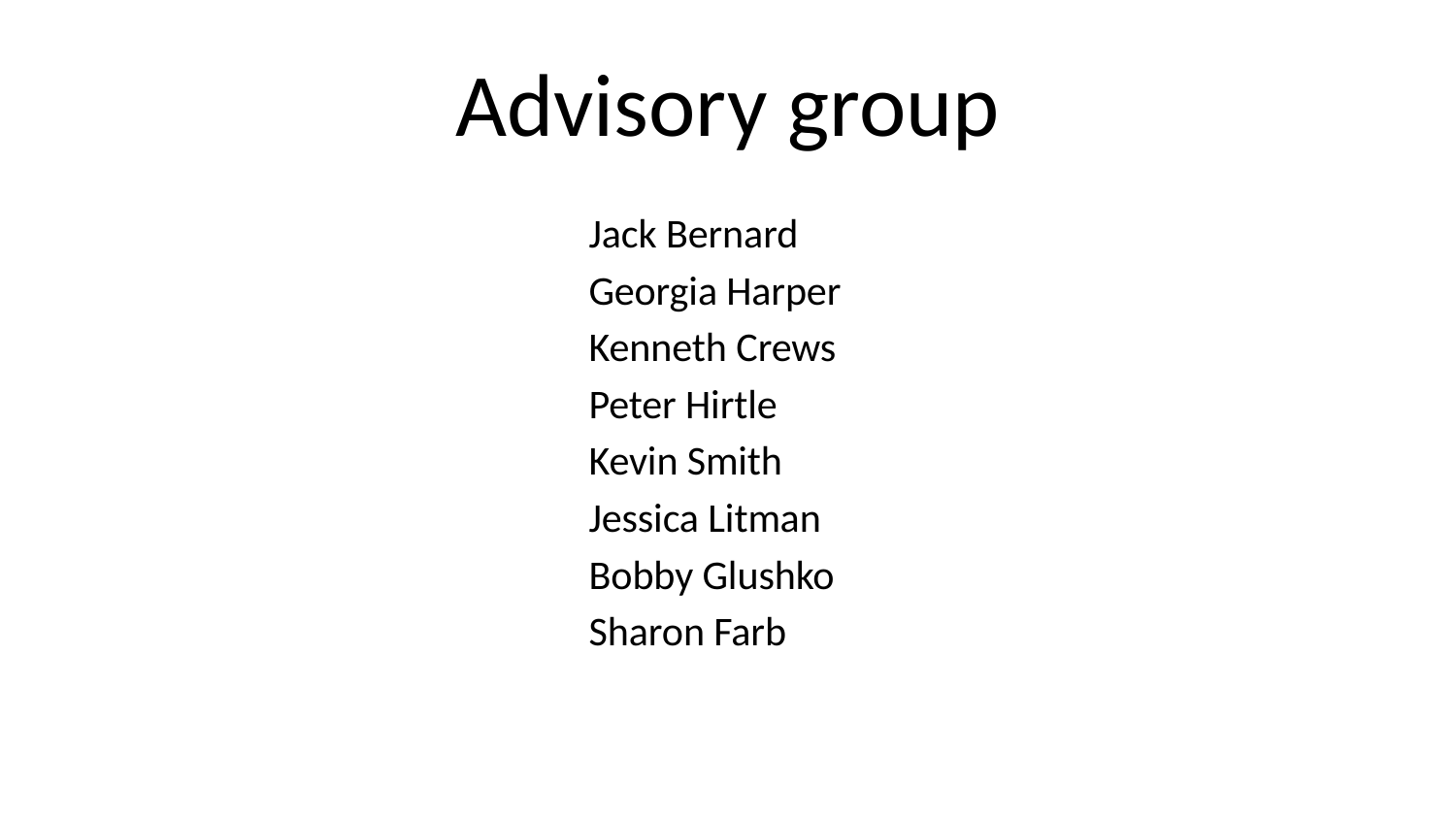

# Advisory group

Jack Bernard
Georgia Harper
Kenneth Crews
Peter Hirtle
Kevin Smith
Jessica Litman
Bobby Glushko
Sharon Farb